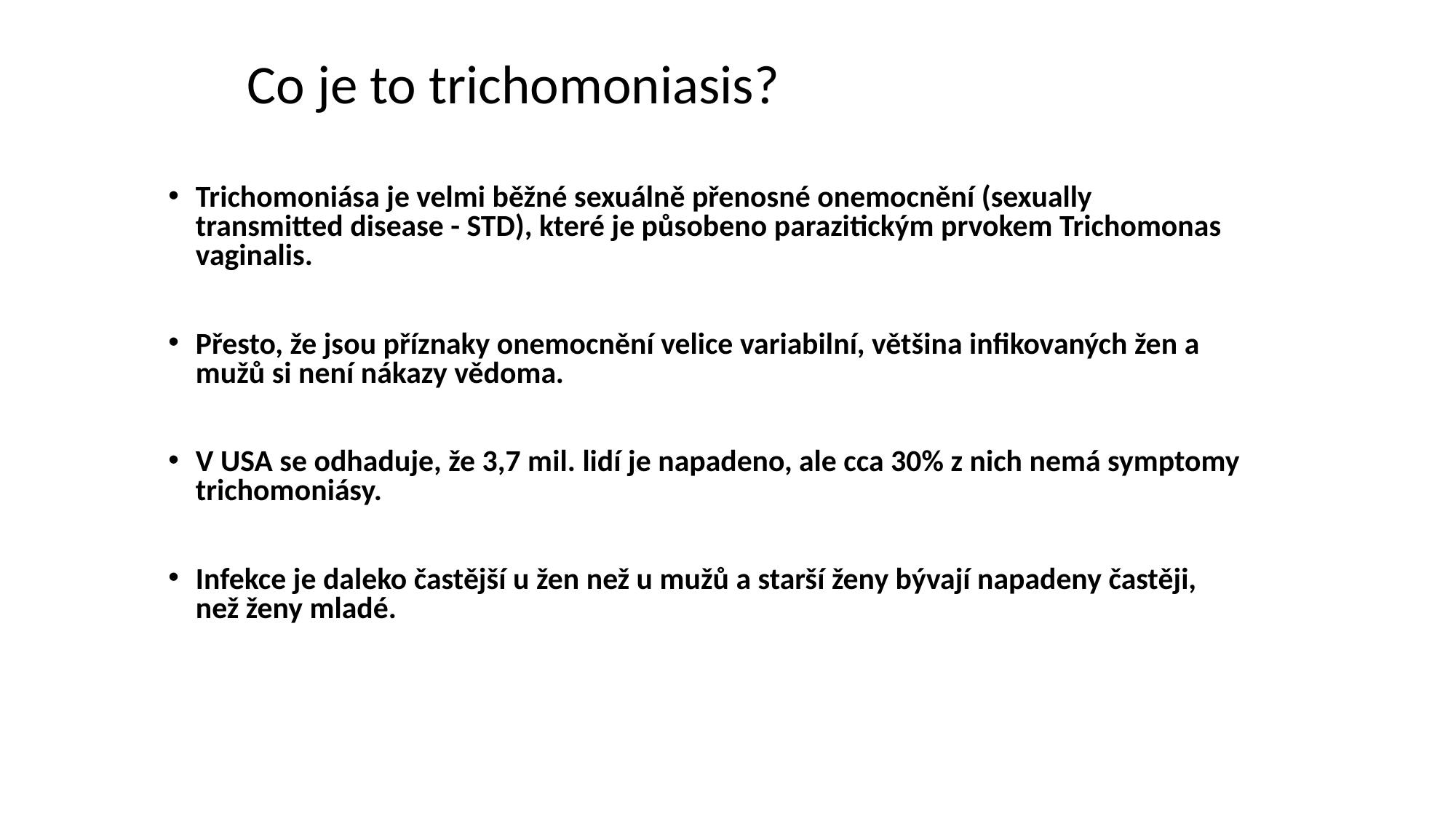

# Co je to trichomoniasis?
Trichomoniása je velmi běžné sexuálně přenosné onemocnění (sexually transmitted disease - STD), které je působeno parazitickým prvokem Trichomonas vaginalis.

Přesto, že jsou příznaky onemocnění velice variabilní, většina infikovaných žen a mužů si není nákazy vědoma.

V USA se odhaduje, že 3,7 mil. lidí je napadeno, ale cca 30% z nich nemá symptomy trichomoniásy.

Infekce je daleko častější u žen než u mužů a starší ženy bývají napadeny častěji, než ženy mladé.